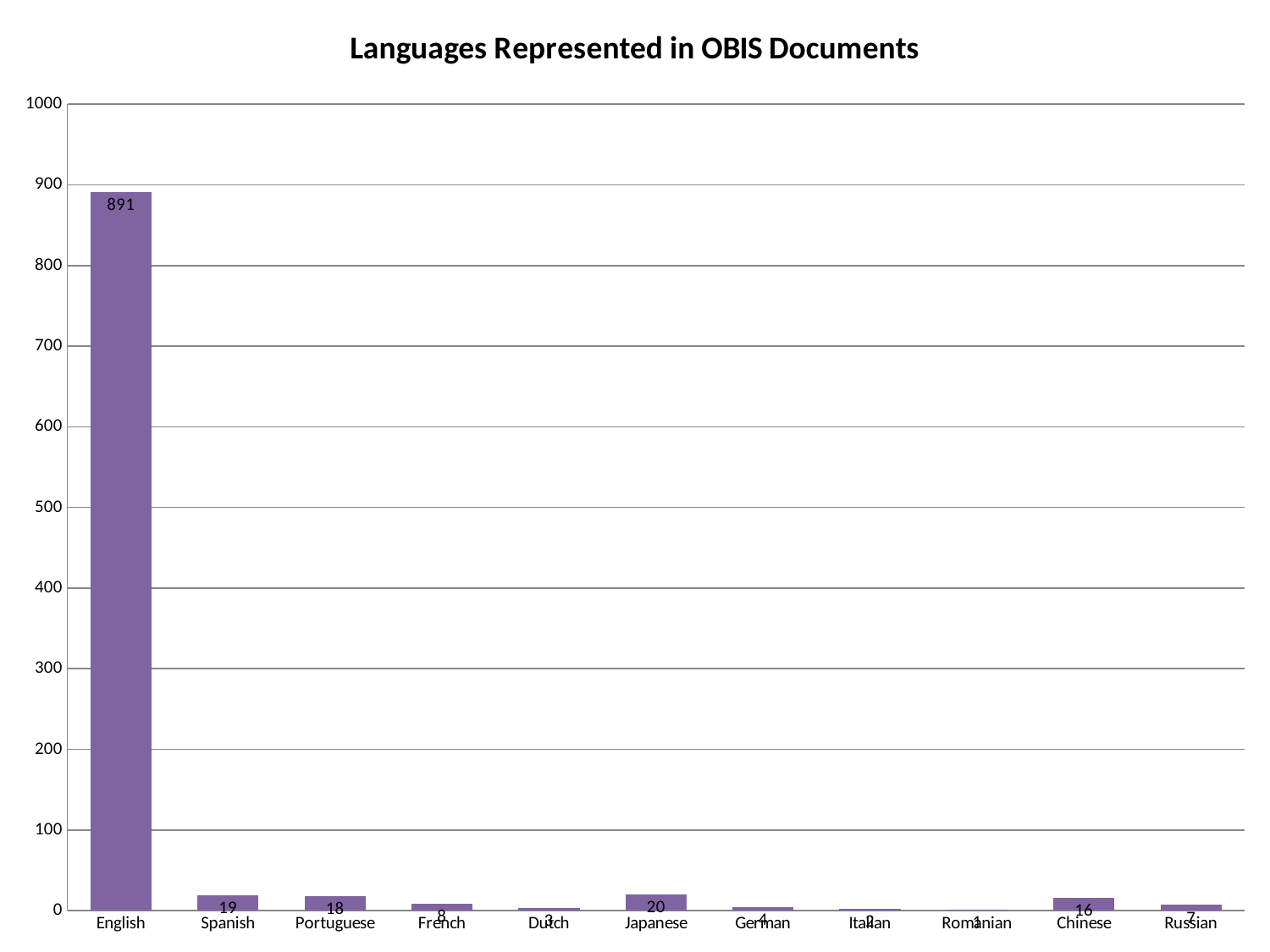

### Chart: Languages Represented in OBIS Documents

| Category |  |
|---|---|
| English | 891.0 |
| Spanish | 19.0 |
| Portuguese | 18.0 |
| French | 8.0 |
| Dutch | 3.0 |
| Japanese | 20.0 |
| German | 4.0 |
| Italian | 2.0 |
| Romanian | 1.0 |
| Chinese | 16.0 |
| Russian | 7.0 |